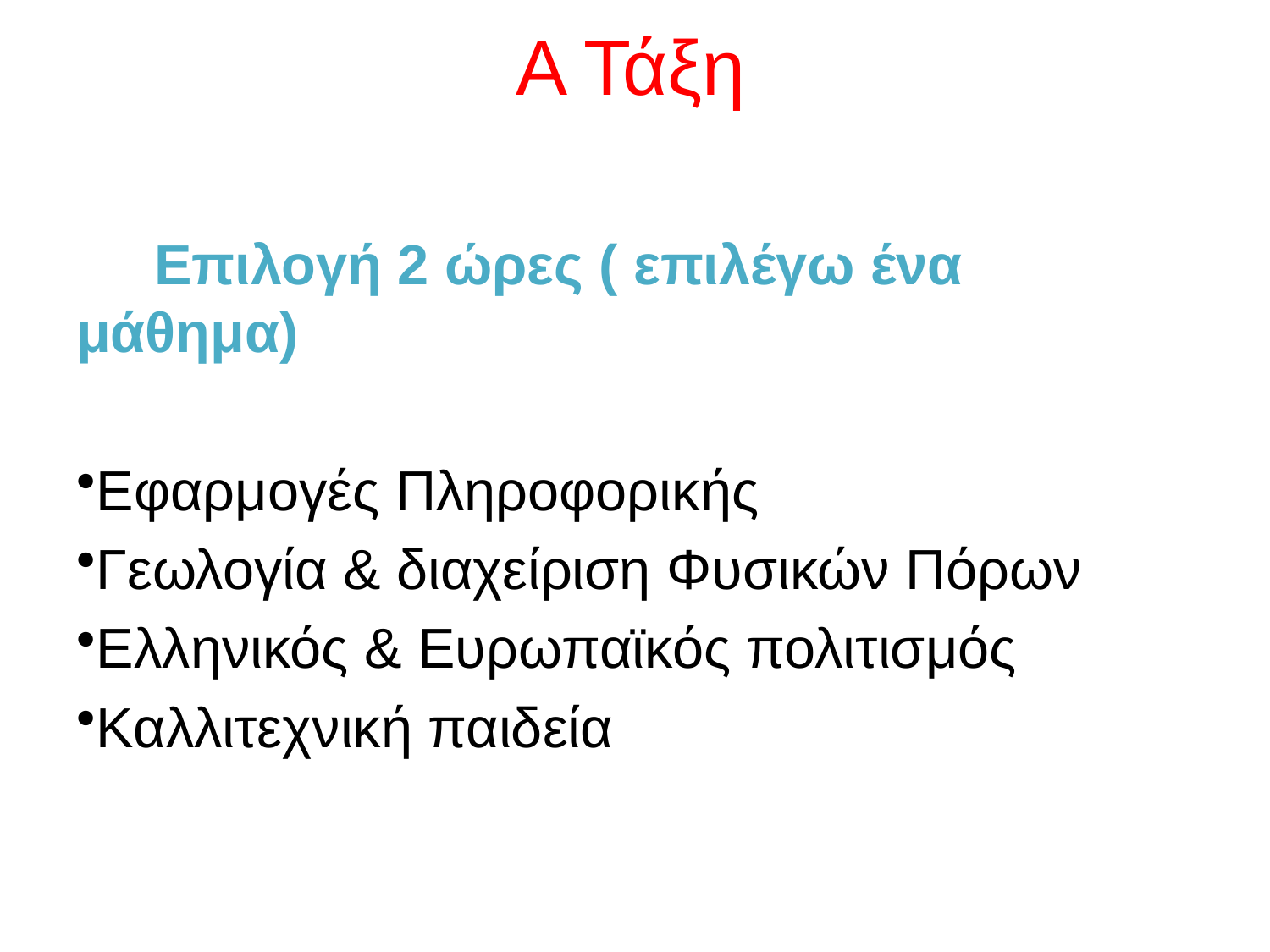

Επιλογή 2 ώρες ( επιλέγω ένα μάθημα)

Εφαρμογές Πληροφορικής
Γεωλογία & διαχείριση Φυσικών Πόρων
Ελληνικός & Ευρωπαϊκός πολιτισμός
Καλλιτεχνική παιδεία
Α Τάξη